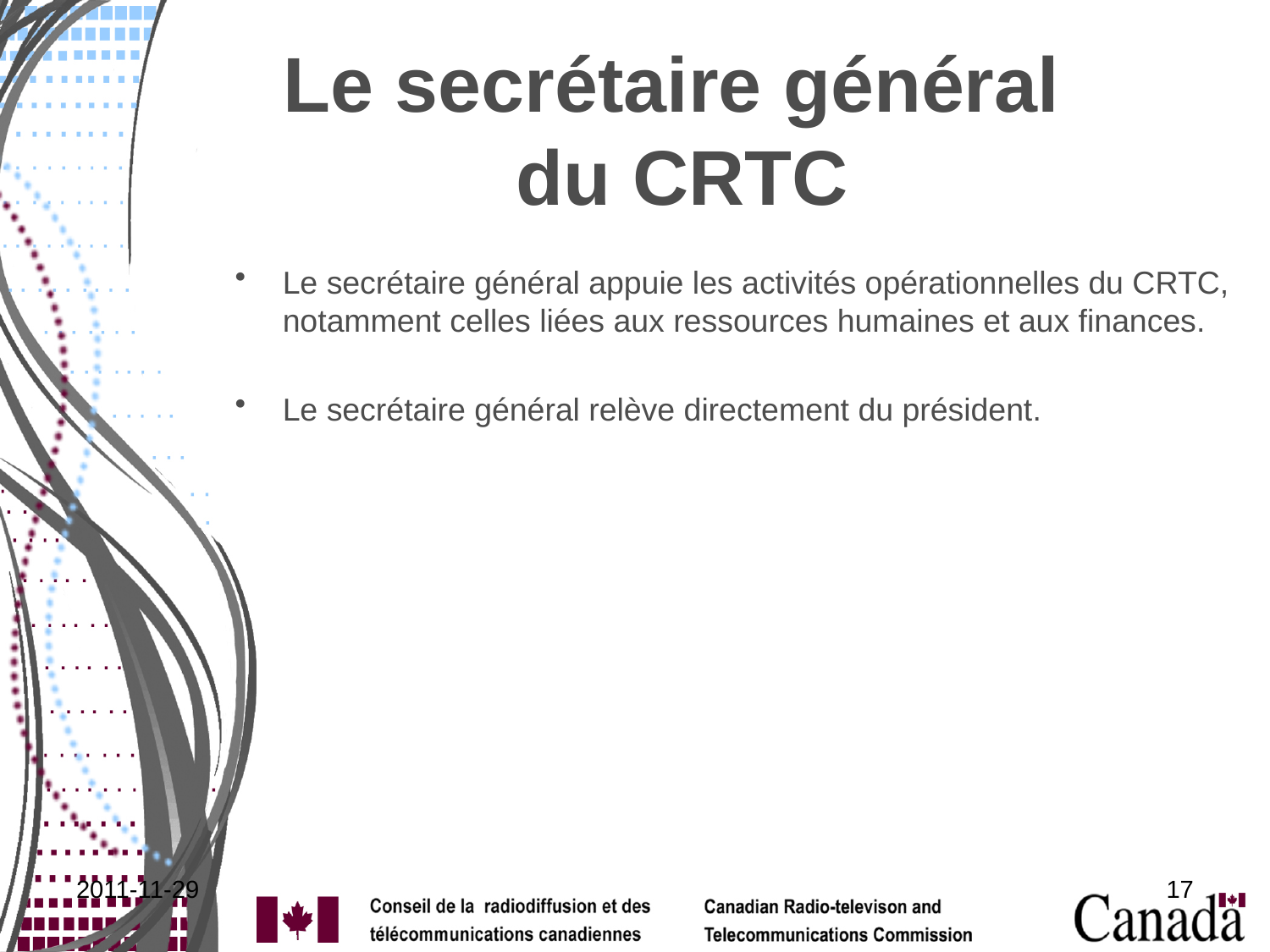

# Le secrétaire général du CRTC
Le secrétaire général appuie les activités opérationnelles du CRTC, notamment celles liées aux ressources humaines et aux finances.

Le secrétaire général relève directement du président.

2011-11-29

17